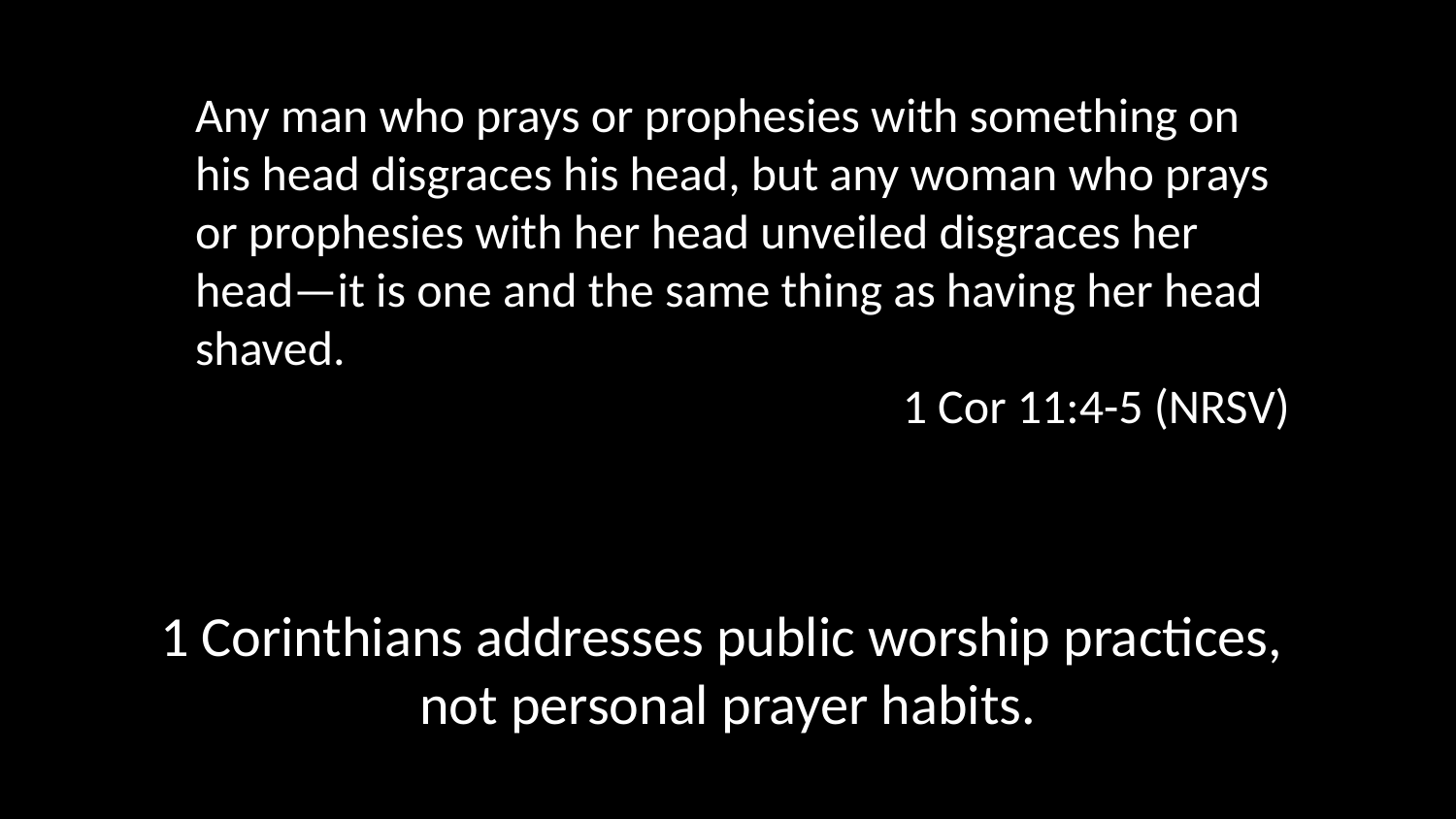

Any man who prays or prophesies with something on his head disgraces his head, but any woman who prays or prophesies with her head unveiled disgraces her head—it is one and the same thing as having her head shaved.
1 Cor 11:4-5 (NRSV)
1 Corinthians addresses public worship practices,
not personal prayer habits.